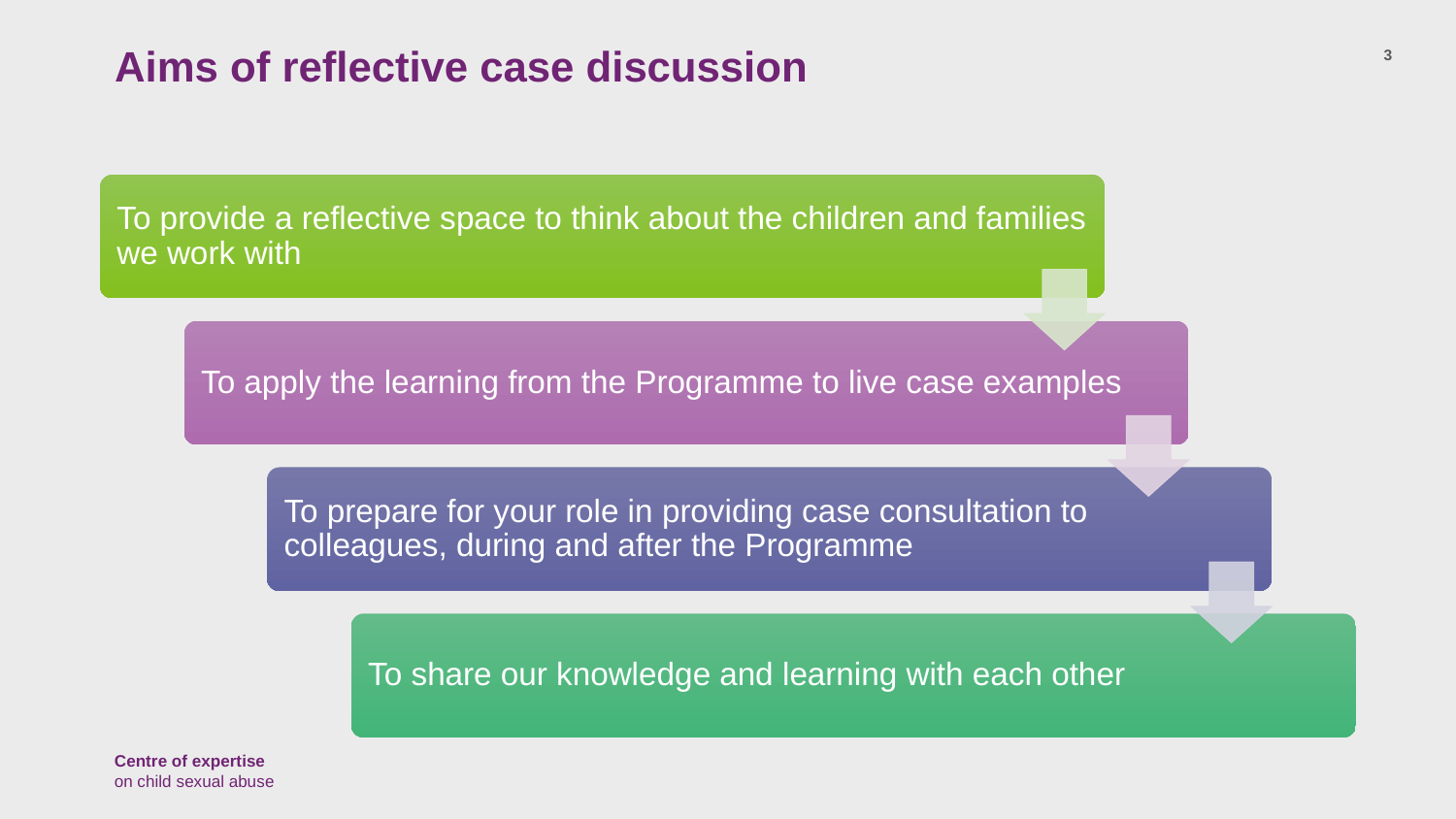

# Aims of reflective case discussion
3
To provide a reflective space to think about the children and families we work with
To apply the learning from the Programme to live case examples
To prepare for your role in providing case consultation to colleagues, during and after the Programme
To share our knowledge and learning with each other